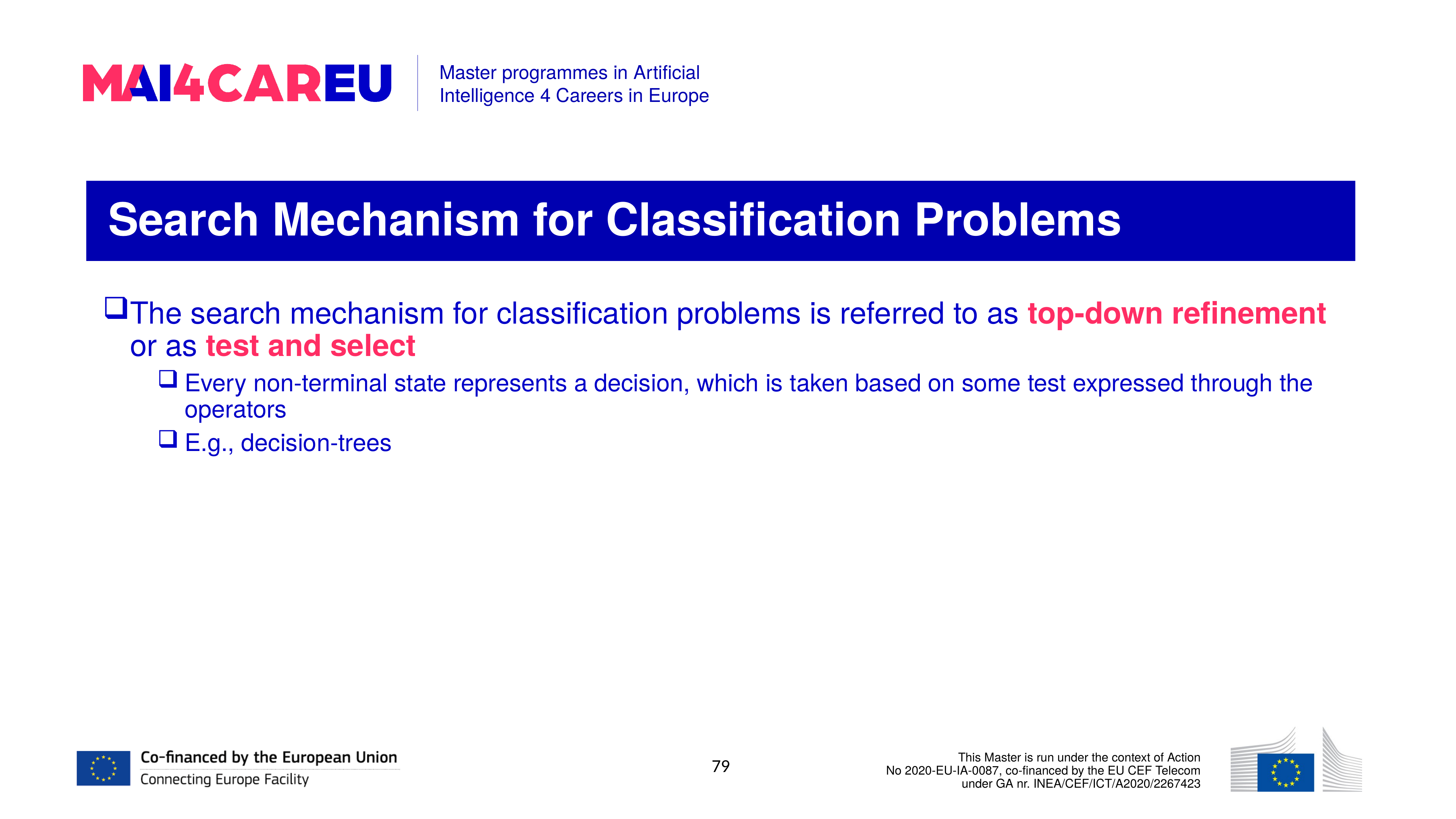

Search Mechanism for Classification Problems
The search mechanism for classification problems is referred to as top-down refinement or as test and select
Every non-terminal state represents a decision, which is taken based on some test expressed through the operators
E.g., decision-trees
79